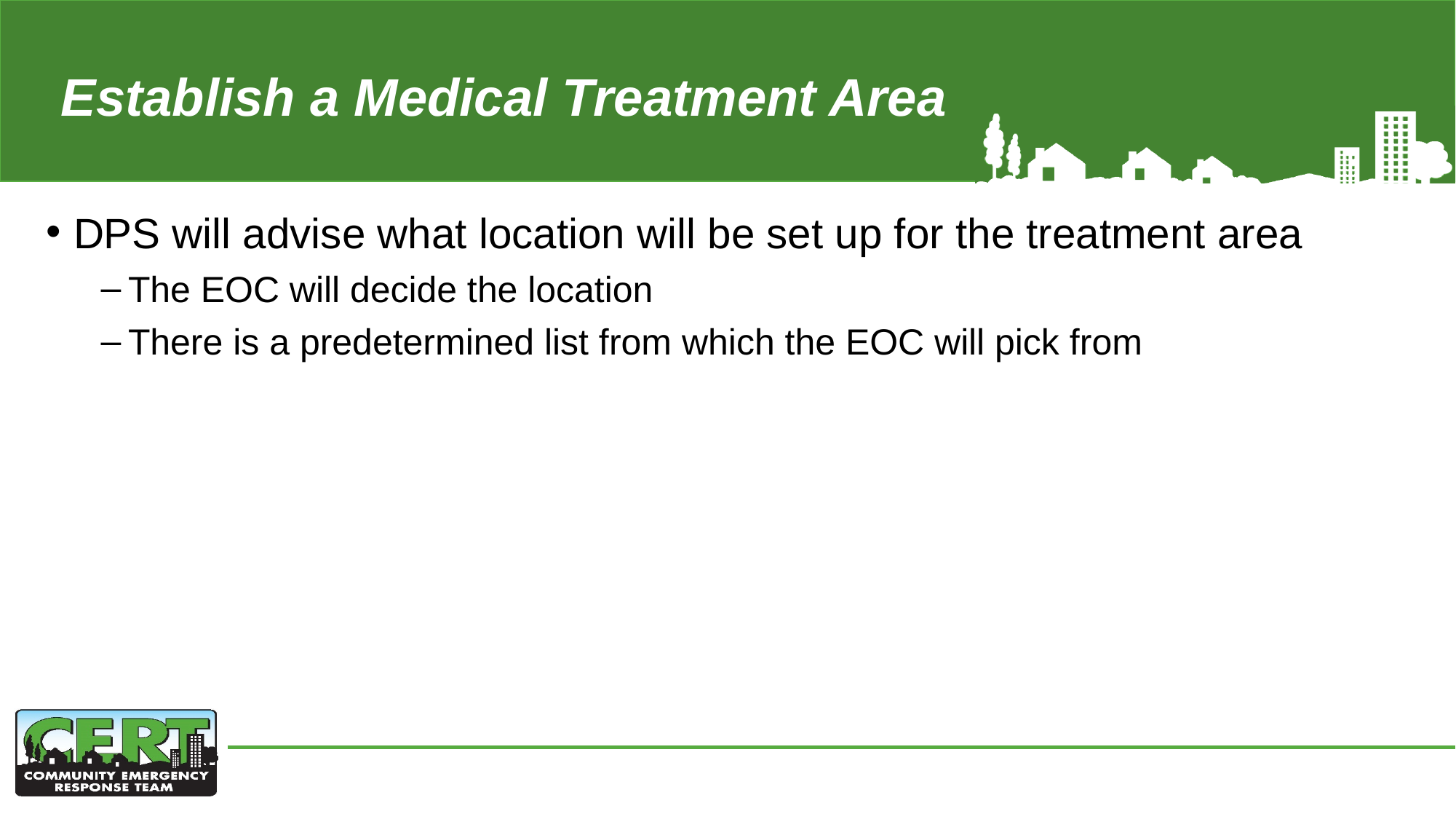

# Establish a Medical Treatment Area
DPS will advise what location will be set up for the treatment area
The EOC will decide the location
There is a predetermined list from which the EOC will pick from